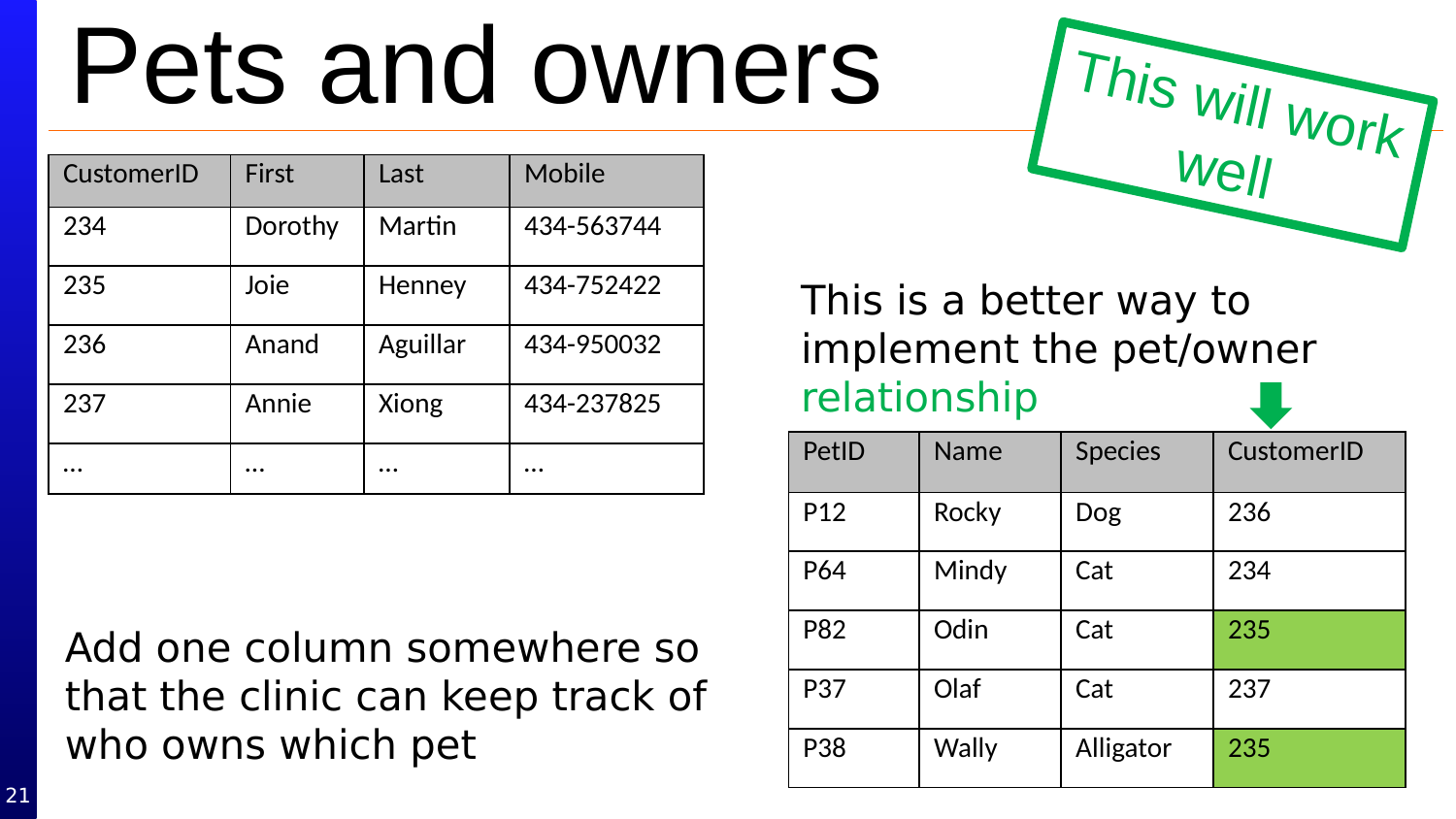

# Pets and owners
This will work well
| CustomerID | First | Last | Mobile |
| --- | --- | --- | --- |
| 234 | Dorothy | Martin | 434-563744 |
| 235 | Joie | Henney | 434-752422 |
| 236 | Anand | Aguillar | 434-950032 |
| 237 | Annie | Xiong | 434-237825 |
| … | … | … | … |
This is a better way to implement the pet/owner relationship

| PetID | Name | Species | CustomerID |
| --- | --- | --- | --- |
| P12 | Rocky | Dog | 236 |
| P64 | Mindy | Cat | 234 |
| P82 | Odin | Cat | 235 |
| P37 | Olaf | Cat | 237 |
| P38 | Wally | Alligator | 235 |
Add one column somewhere so that the clinic can keep track of who owns which pet
21